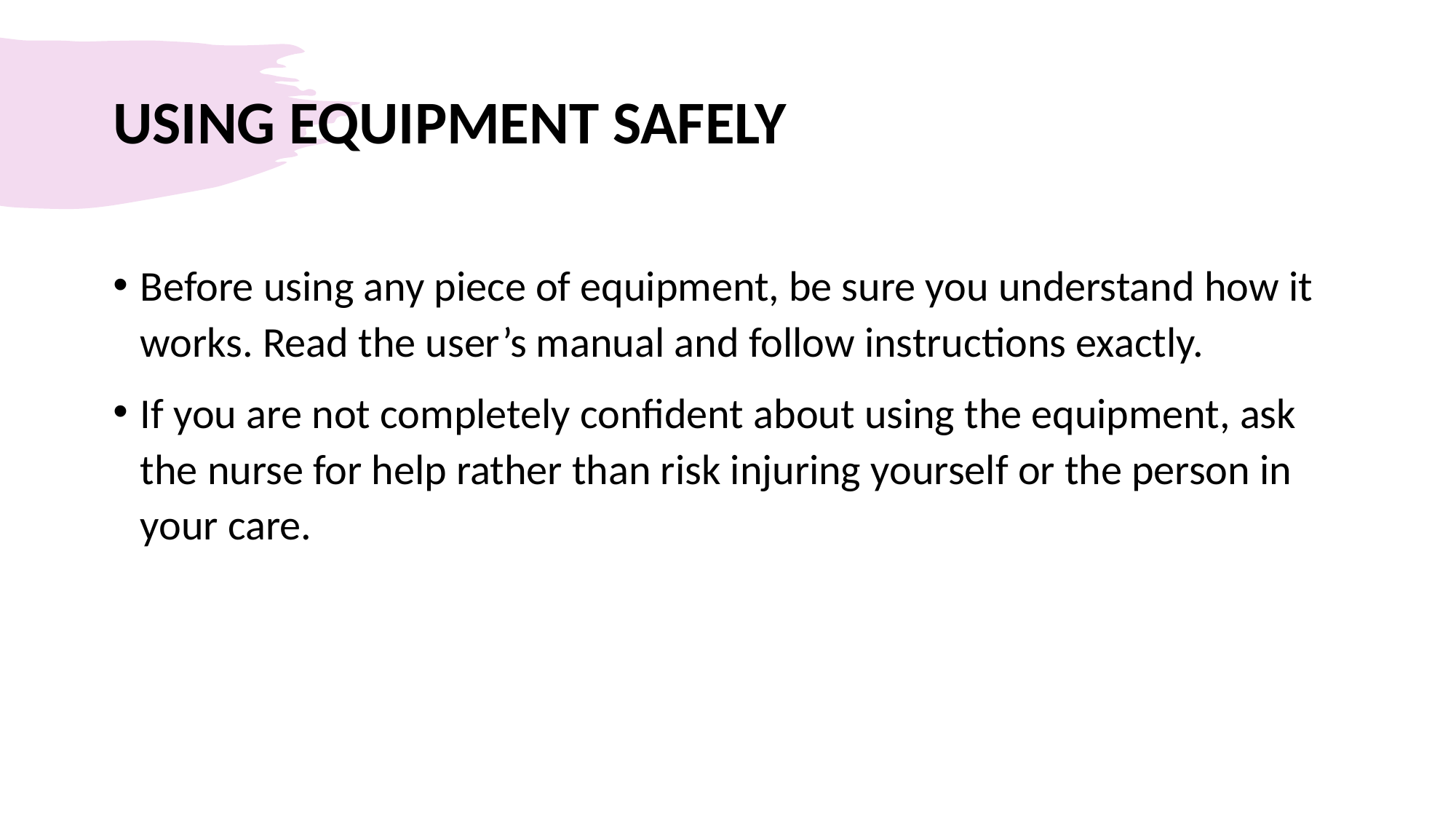

# USING EQUIPMENT SAFELY
Before using any piece of equipment, be sure you understand how it works. Read the user’s manual and follow instructions exactly.
If you are not completely confident about using the equipment, ask the nurse for help rather than risk injuring yourself or the person in your care.